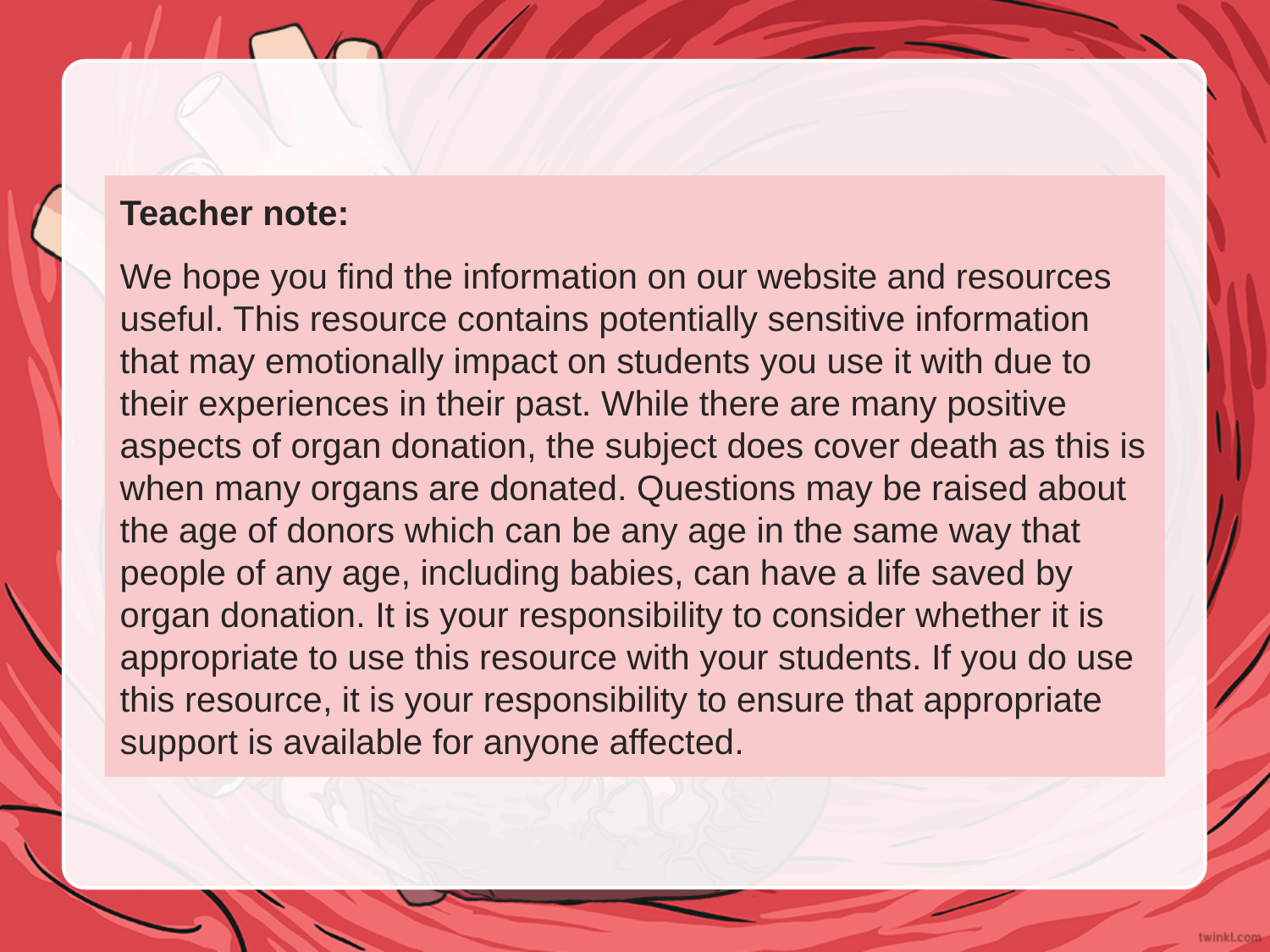

Teacher note:
We hope you find the information on our website and resources useful. This resource contains potentially sensitive information that may emotionally impact on students you use it with due to their experiences in their past. While there are many positive aspects of organ donation, the subject does cover death as this is when many organs are donated. Questions may be raised about the age of donors which can be any age in the same way that people of any age, including babies, can have a life saved by organ donation. It is your responsibility to consider whether it is appropriate to use this resource with your students. If you do use this resource, it is your responsibility to ensure that appropriate support is available for anyone affected.